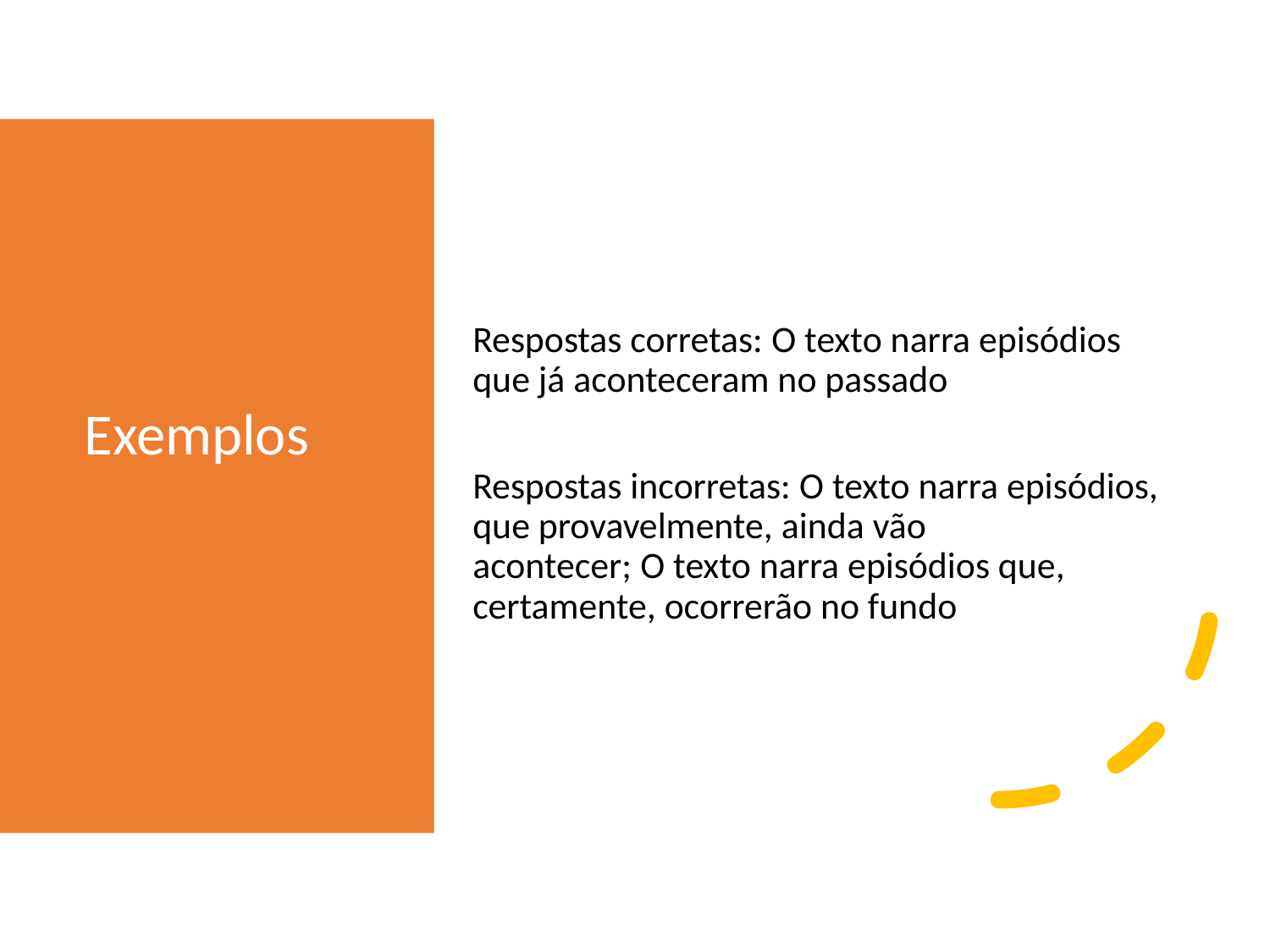

# Exemplos

Respostas corretas: O texto narra episódios que já aconteceram no passado

Respostas incorretas: O texto narra episódios, que provavelmente, ainda vão acontecer; O texto narra episódios que, certamente, ocorrerão no fundo